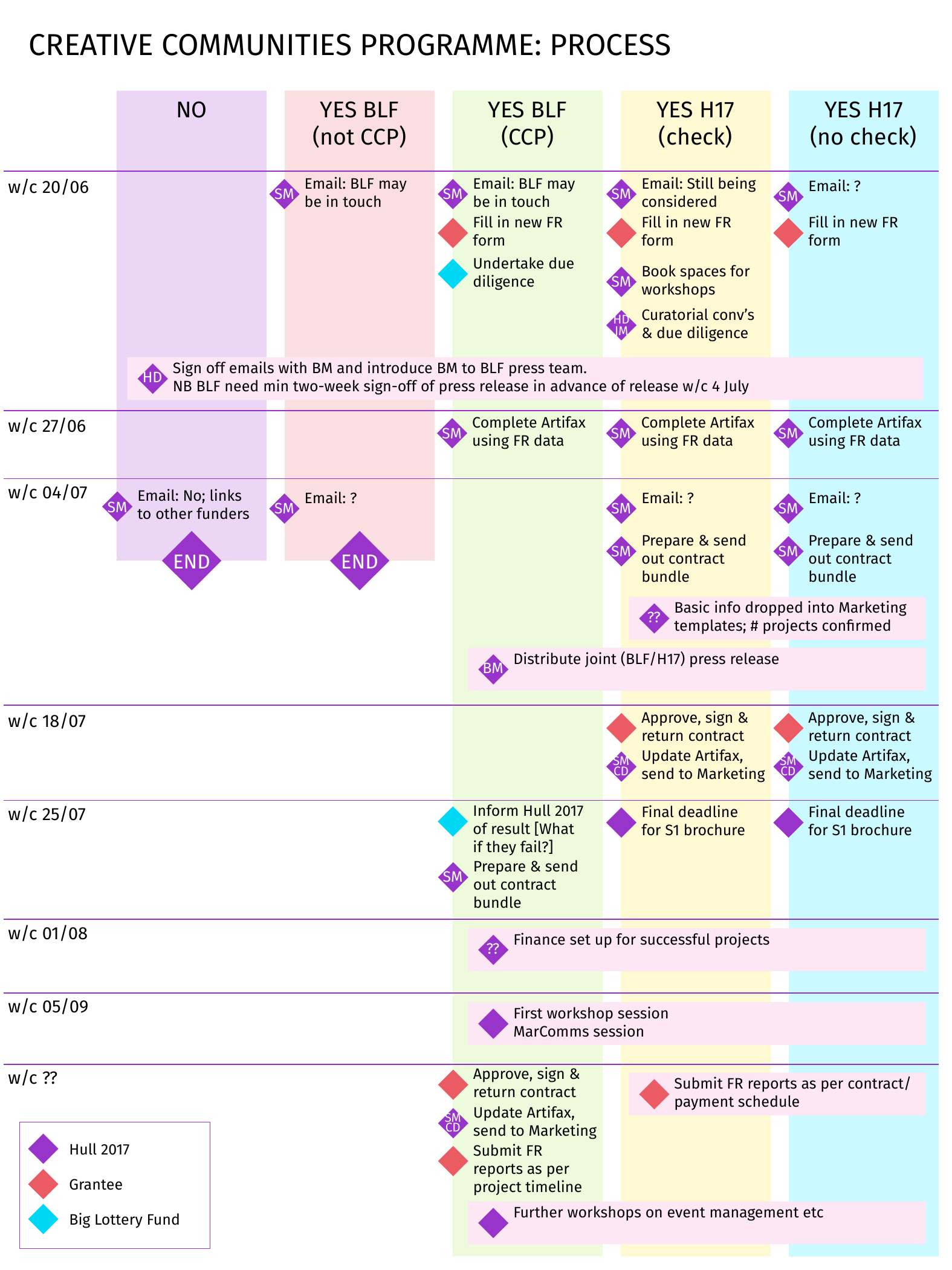

CREATIVE COMMUNITIES PROGRAMME: PROCESS
NO
YES BLF
(not CCP)

YES BLF (CCP)

YES H17
(check)

YES H17
(no check)

w/c 20/06
Email: BLF may be in touch

SM
Email: BLF may be in touch

SM
Email: Still being considered

SM
Email: ?

SM
Fill in new FR form

Fill in new FR form

Fill in new FR form

Undertake due diligence

Book spaces for workshops

SM
Curatorial conv’s & due diligence

HD
JM

Sign off emails with BM and introduce BM to BLF press team.
NB BLF need min two-week sign-off of press release in advance of release w/c 4 July

HD
w/c 27/06
Complete Artifax using FR data

SM
Complete Artifax using FR data

SM
Complete Artifax using FR data

SM
w/c 04/07
Email: No; links to other funders

SM
Email: ?

SM
Email: ?

SM
Email: ?

SM
Prepare & send out contract bundle

SM
Prepare & send out contract bundle

SM

END

END

Basic info dropped into Marketing templates; # projects confirmed

??

Distribute joint (BLF/H17) press release

BM
w/c 18/07
Approve, sign & return contract

Approve, sign & return contract

Update Artifax, send to Marketing

SM
CD
Update Artifax, send to Marketing

SM
CD
w/c 25/07
Inform Hull 2017 of result [What if they fail?]

Final deadline for S1 brochure

Final deadline for S1 brochure

Prepare & send out contract bundle

SM
w/c 01/08

Finance set up for successful projects

??
w/c 05/09

First workshop session
MarComms session

w/c ??
Approve, sign & return contract

Submit FR reports as per contract/ payment schedule

Update Artifax, send to Marketing

SM
CD

Hull 2017

Grantee

Big Lottery Fund
Submit FR reports as per project timeline

Further workshops on event management etc